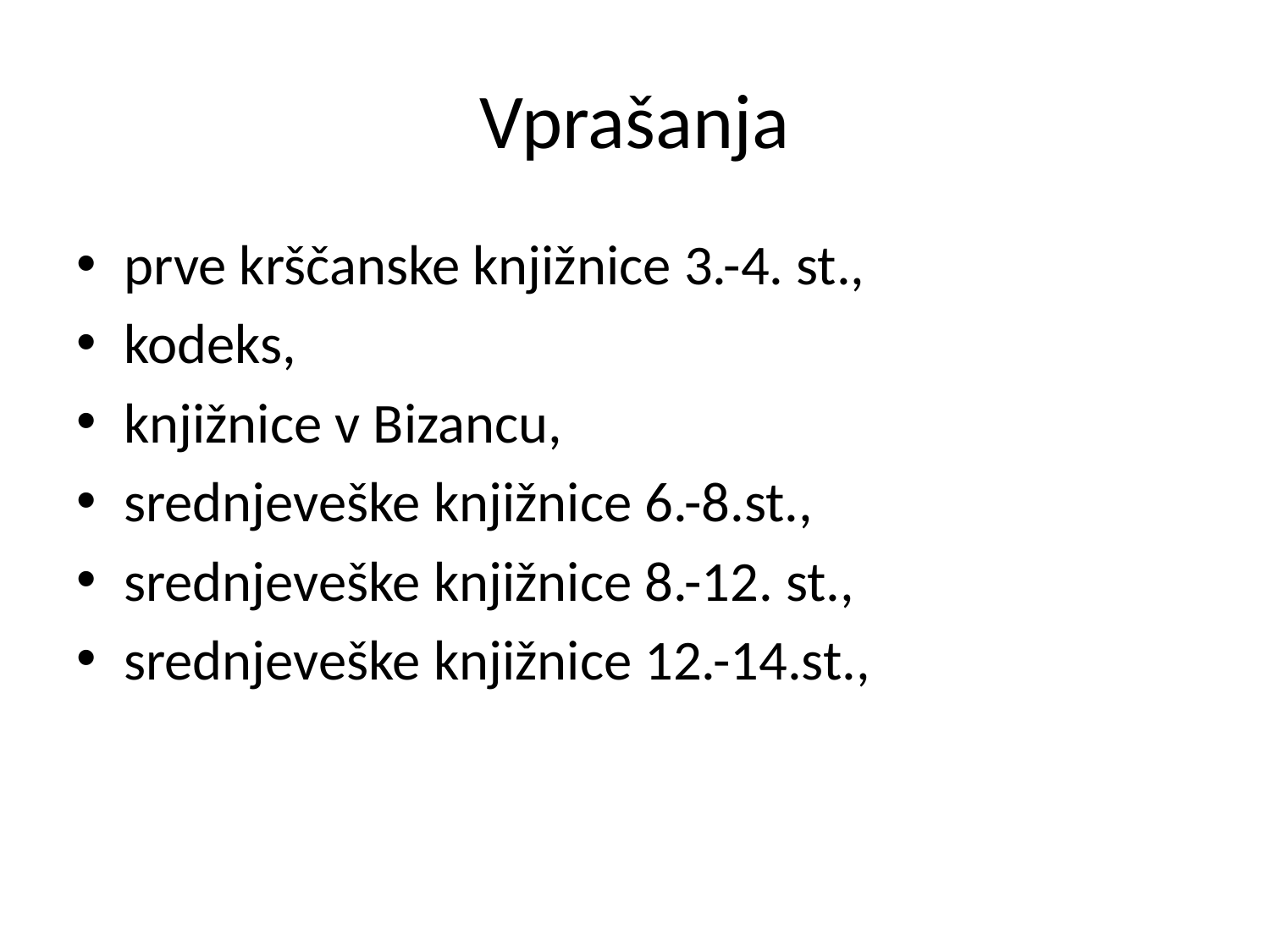

# Vprašanja
prve krščanske knjižnice 3.-4. st.,
kodeks,
knjižnice v Bizancu,
srednjeveške knjižnice 6.-8.st.,
srednjeveške knjižnice 8.-12. st.,
srednjeveške knjižnice 12.-14.st.,